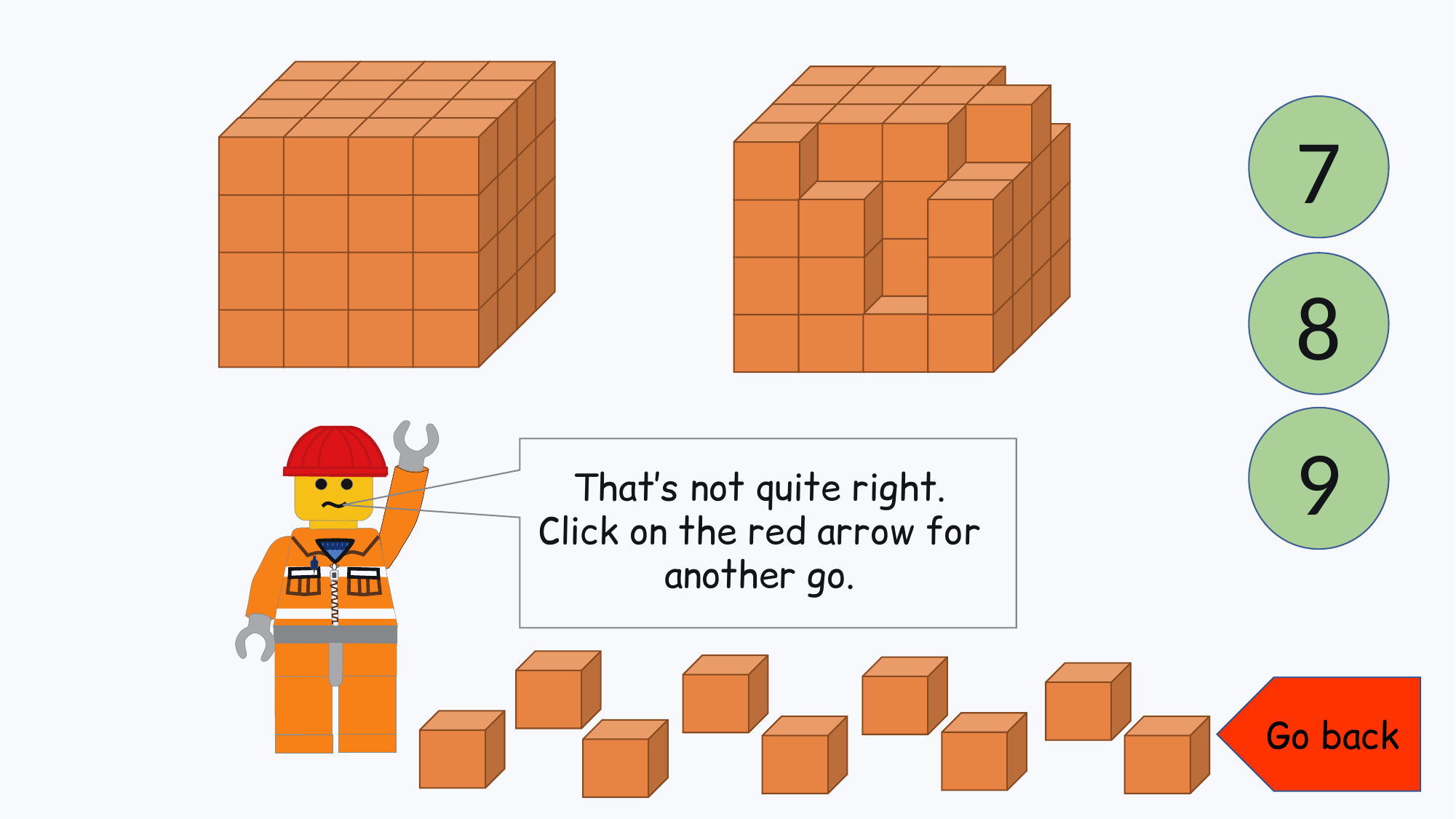

7

8

9

That’s not quite right. Click on the red arrow for another go.

Go back